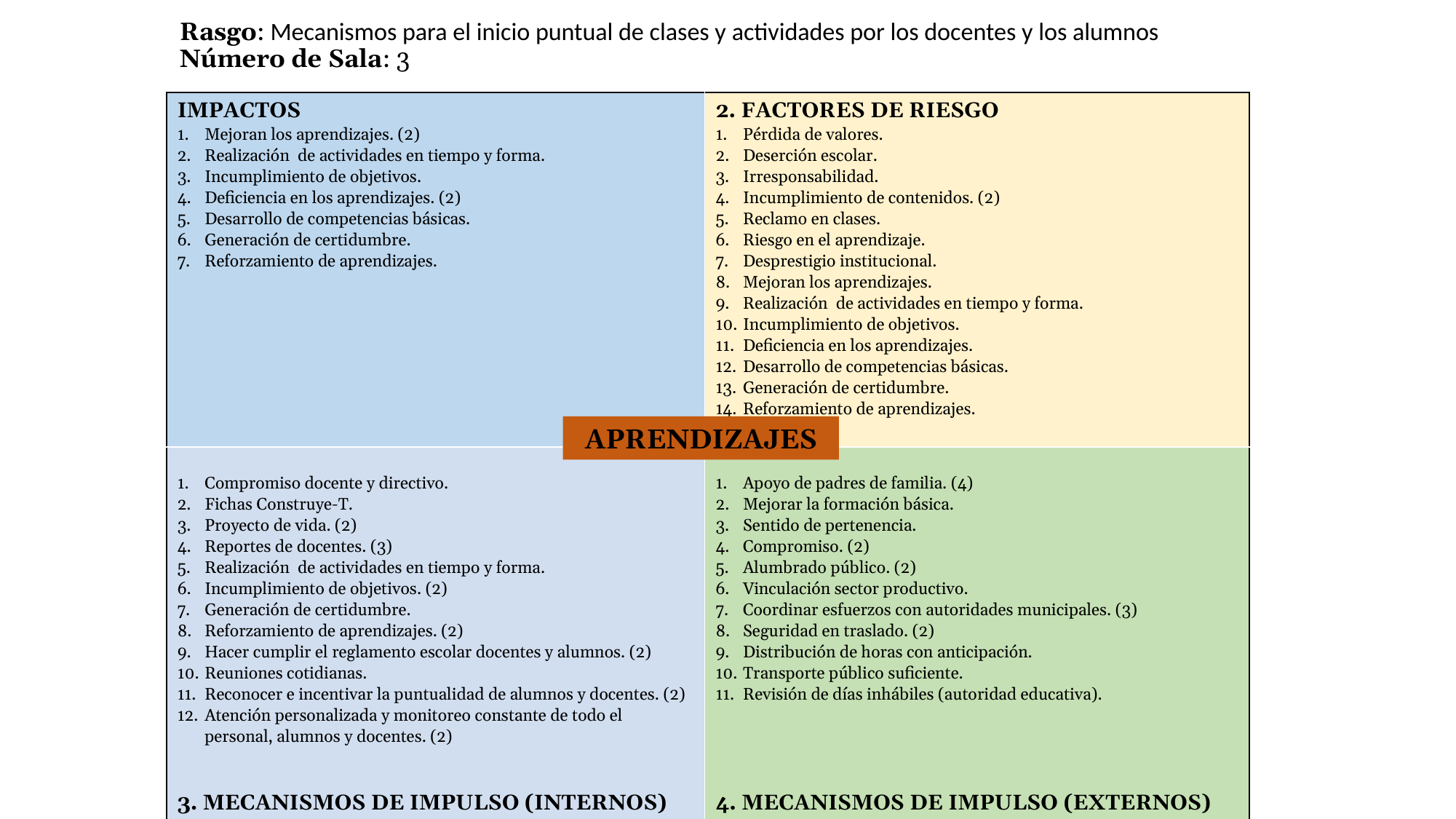

# Rasgo: Mecanismos para el inicio puntual de clases y actividades por los docentes y los alumnos Número de Sala: 3
| IMPACTOS Mejoran los aprendizajes. (2) Realización de actividades en tiempo y forma. Incumplimiento de objetivos. Deficiencia en los aprendizajes. (2) Desarrollo de competencias básicas. Generación de certidumbre. Reforzamiento de aprendizajes. | 2. FACTORES DE RIESGO Pérdida de valores. Deserción escolar. Irresponsabilidad. Incumplimiento de contenidos. (2) Reclamo en clases. Riesgo en el aprendizaje. Desprestigio institucional. Mejoran los aprendizajes. Realización de actividades en tiempo y forma. Incumplimiento de objetivos. Deficiencia en los aprendizajes. Desarrollo de competencias básicas. Generación de certidumbre. Reforzamiento de aprendizajes. |
| --- | --- |
| Compromiso docente y directivo. Fichas Construye-T. Proyecto de vida. (2) Reportes de docentes. (3) Realización de actividades en tiempo y forma. Incumplimiento de objetivos. (2) Generación de certidumbre. Reforzamiento de aprendizajes. (2) Hacer cumplir el reglamento escolar docentes y alumnos. (2) Reuniones cotidianas. Reconocer e incentivar la puntualidad de alumnos y docentes. (2) Atención personalizada y monitoreo constante de todo el personal, alumnos y docentes. (2) 3. MECANISMOS DE IMPULSO (INTERNOS) | Apoyo de padres de familia. (4) Mejorar la formación básica. Sentido de pertenencia. Compromiso. (2) Alumbrado público. (2) Vinculación sector productivo. Coordinar esfuerzos con autoridades municipales. (3) Seguridad en traslado. (2) Distribución de horas con anticipación. Transporte público suficiente. Revisión de días inhábiles (autoridad educativa). 4. MECANISMOS DE IMPULSO (EXTERNOS) |
APRENDIZAJES